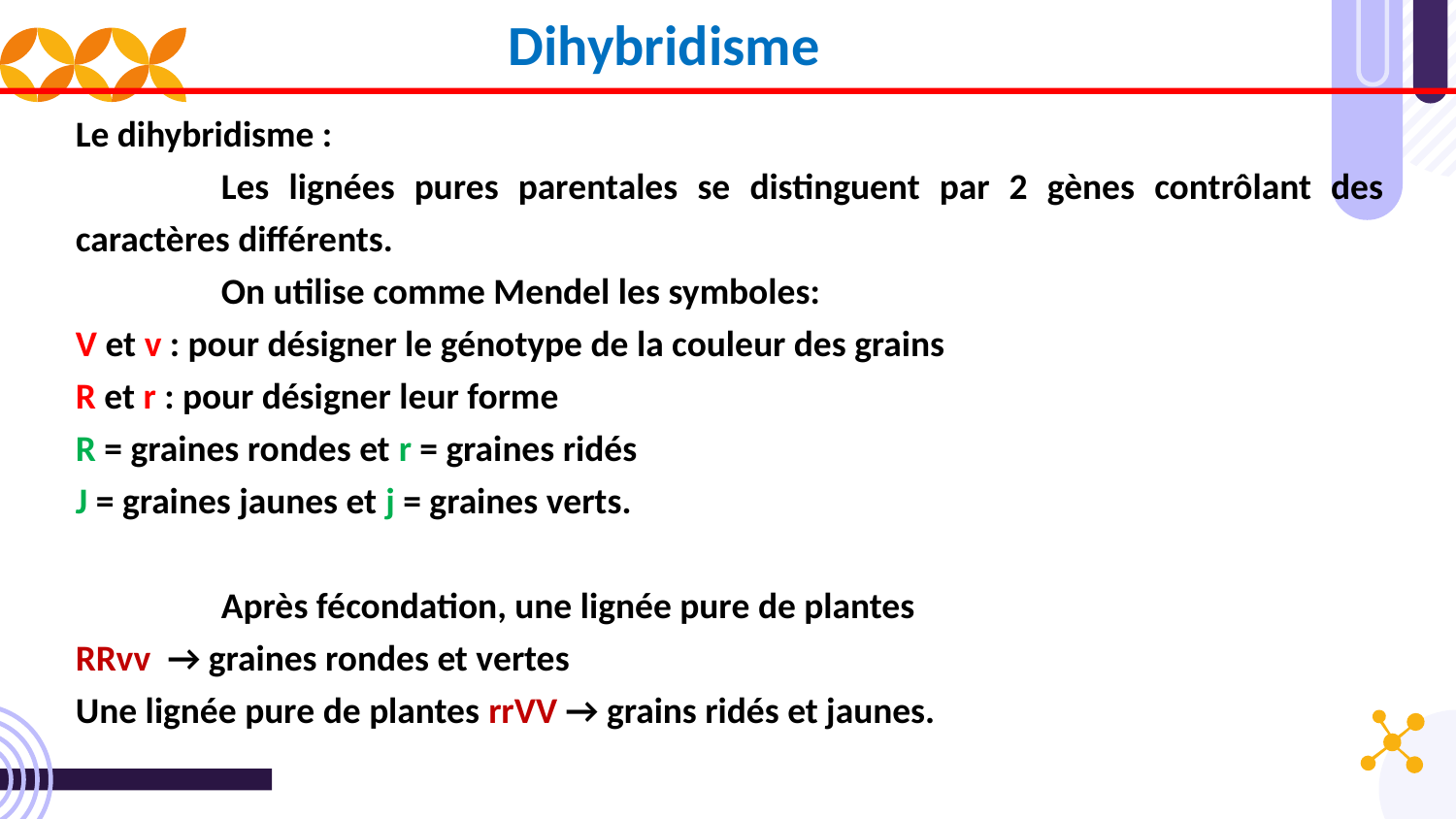

Dihybridisme

Le dihybridisme :
	Les lignées pures parentales se distinguent par 2 gènes contrôlant des caractères différents.
	On utilise comme Mendel les symboles:
V et v : pour désigner le génotype de la couleur des grains
R et r : pour désigner leur forme
R = graines rondes et r = graines ridés
J = graines jaunes et j = graines verts.

	Après fécondation, une lignée pure de plantes
RRvv  → graines rondes et vertes
Une lignée pure de plantes rrVV → grains ridés et jaunes.